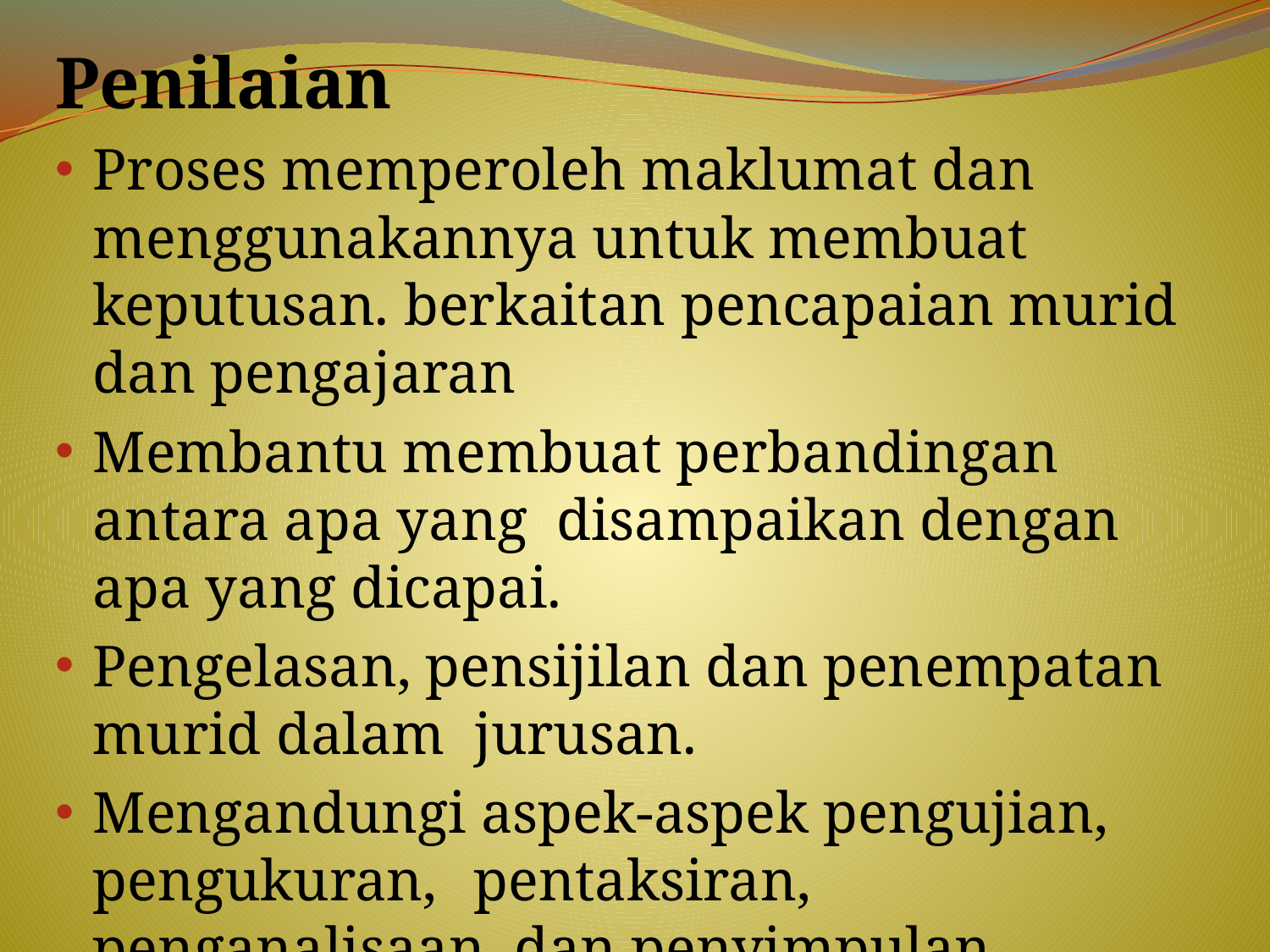

Penilaian
Proses memperoleh maklumat dan menggunakannya untuk membuat keputusan. berkaitan pencapaian murid dan pengajaran
Membantu membuat perbandingan antara apa yang  disampaikan dengan apa yang dicapai.
Pengelasan, pensijilan dan penempatan murid dalam  jurusan.
Mengandungi aspek-aspek pengujian, pengukuran, 	pentaksiran, penganalisaan, dan penyimpulan.